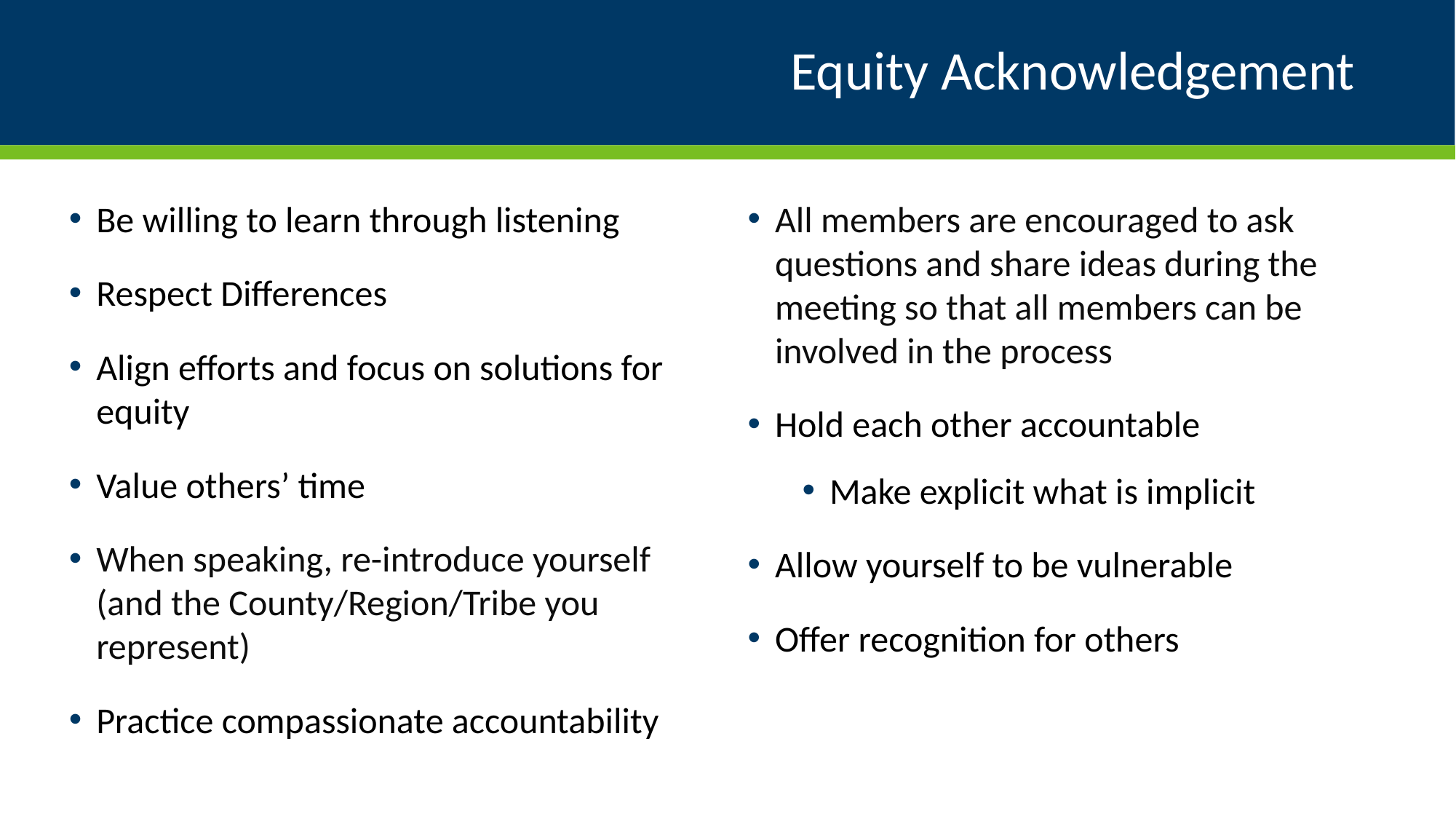

# Equity Acknowledgement
Be willing to learn through listening
Respect Differences
Align efforts and focus on solutions for equity
Value others’ time
When speaking, re-introduce yourself (and the County/Region/Tribe you represent)​
Practice compassionate accountability

All members are encouraged to ask questions and share ideas during the meeting so that all members can be involved in the process
Hold each other accountable
Make explicit what is implicit
Allow yourself to be vulnerable
Offer recognition for others